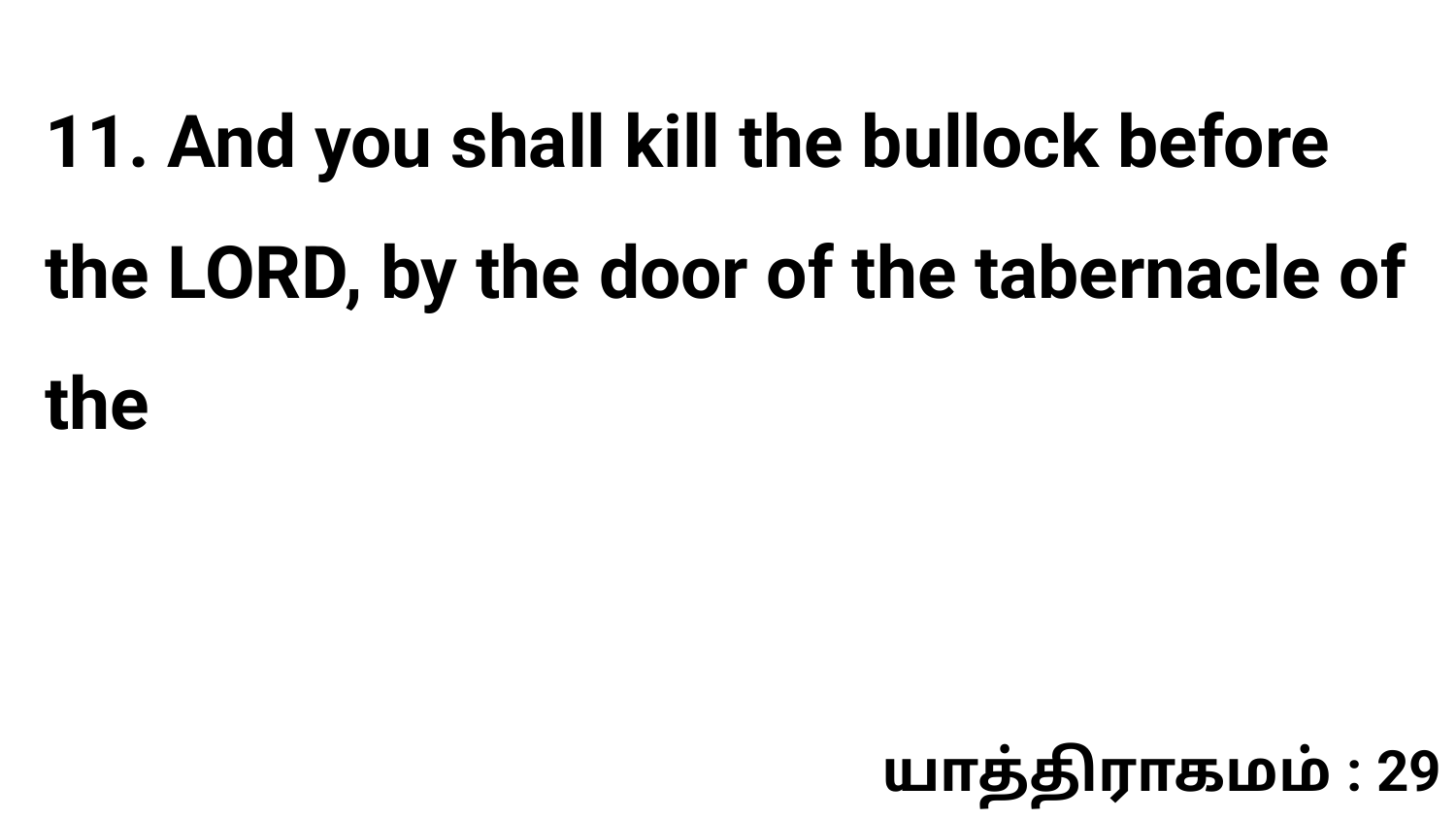

11. And you shall kill the bullock before the LORD, by the door of the tabernacle of the
யாத்திராகமம் : 29